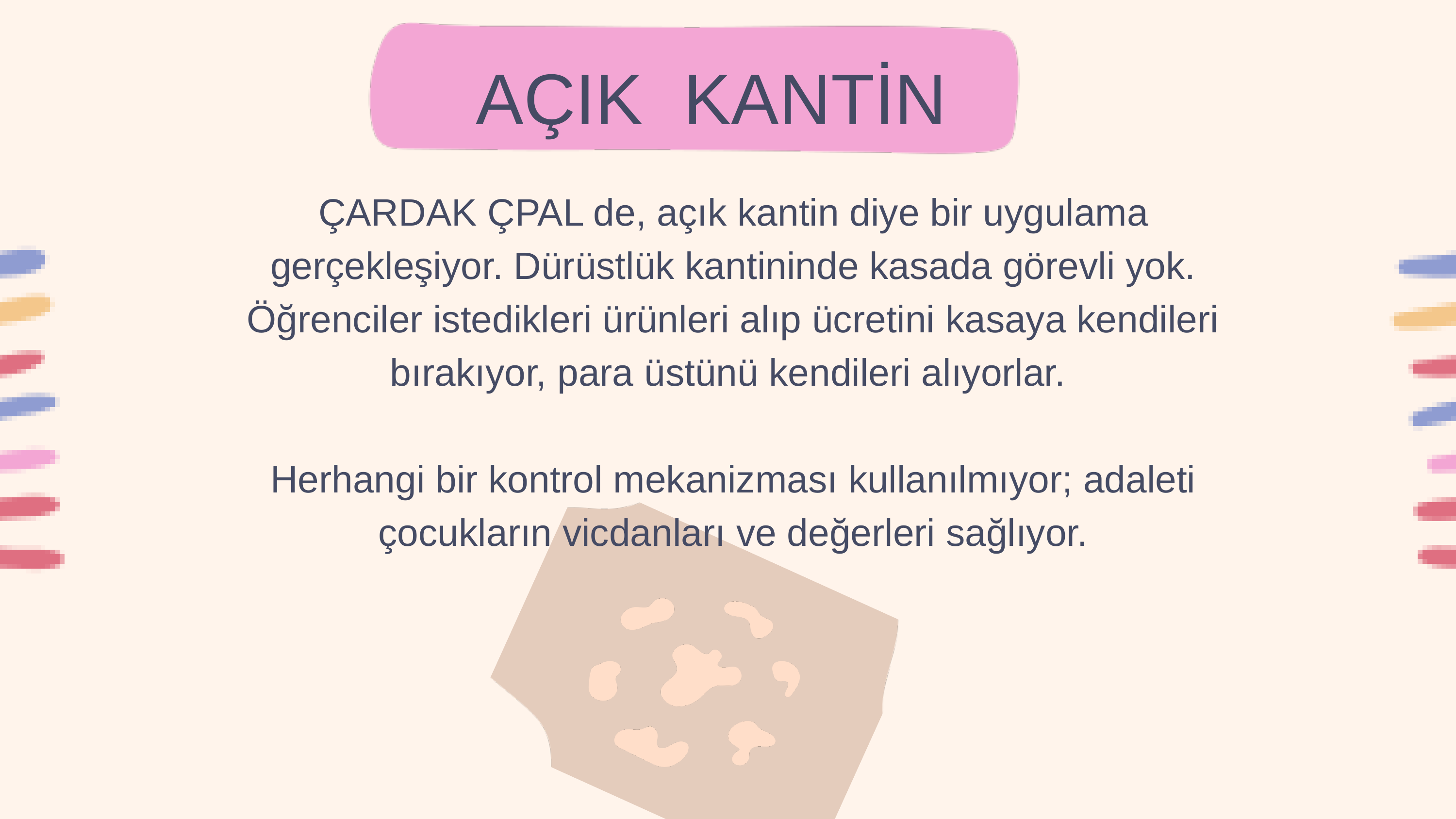

AÇIK  KANTİN
ÇARDAK ÇPAL de, açık kantin diye bir uygulama
gerçekleşiyor. Dürüstlük kantininde kasada görevli yok.
Öğrenciler istedikleri ürünleri alıp ücretini kasaya kendileri bırakıyor, para üstünü kendileri alıyorlar.

Herhangi bir kontrol mekanizması kullanılmıyor; adaleti çocukların vicdanları ve değerleri sağlıyor.